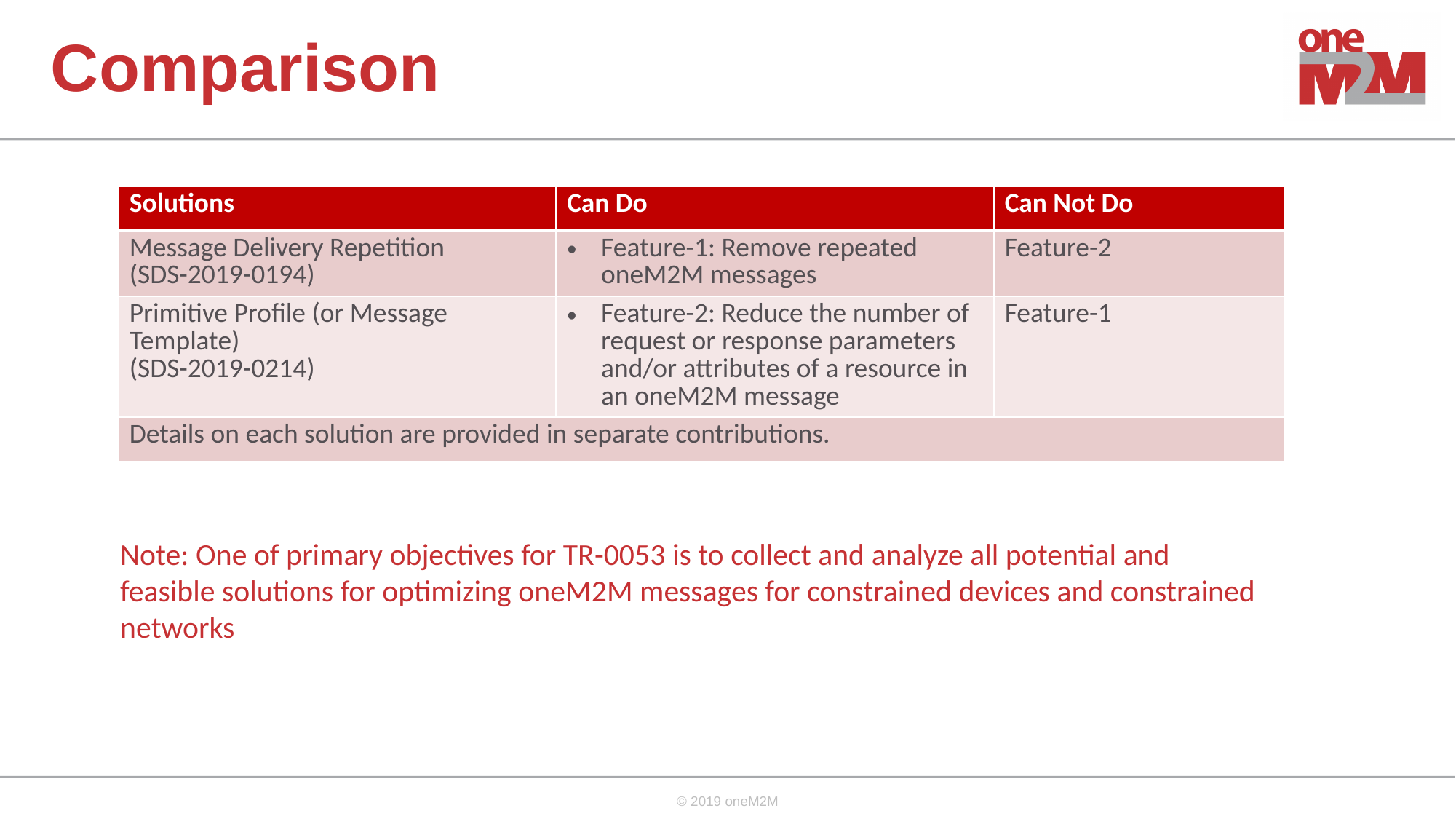

# Comparison
| Solutions | Can Do | Can Not Do |
| --- | --- | --- |
| Message Delivery Repetition (SDS-2019-0194) | Feature-1: Remove repeated oneM2M messages | Feature-2 |
| Primitive Profile (or Message Template) (SDS-2019-0214) | Feature-2: Reduce the number of request or response parameters and/or attributes of a resource in an oneM2M message | Feature-1 |
| Details on each solution are provided in separate contributions. |  |  |
Note: One of primary objectives for TR-0053 is to collect and analyze all potential and feasible solutions for optimizing oneM2M messages for constrained devices and constrained networks